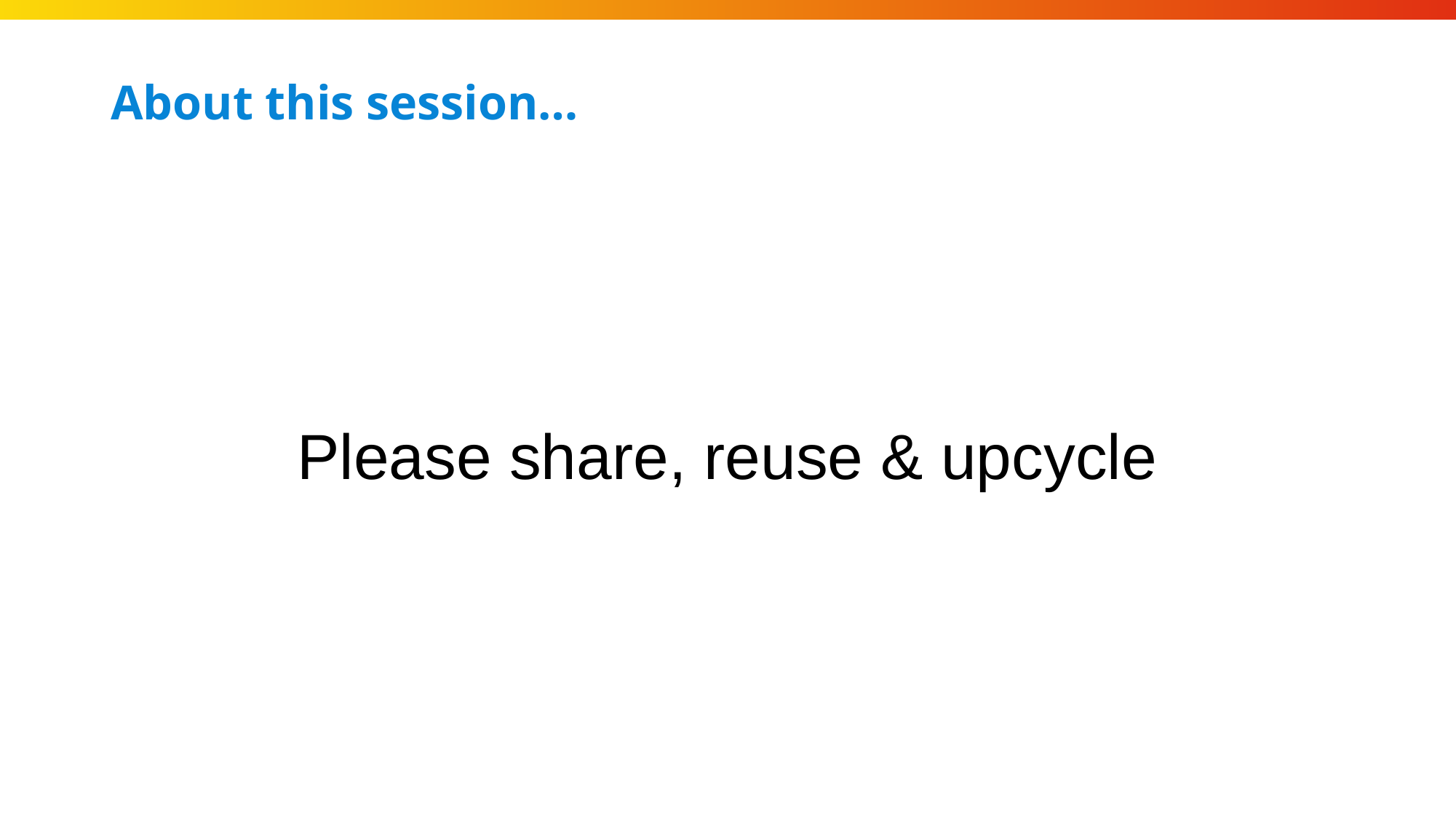

# About this session…
Please share, reuse & upcycle